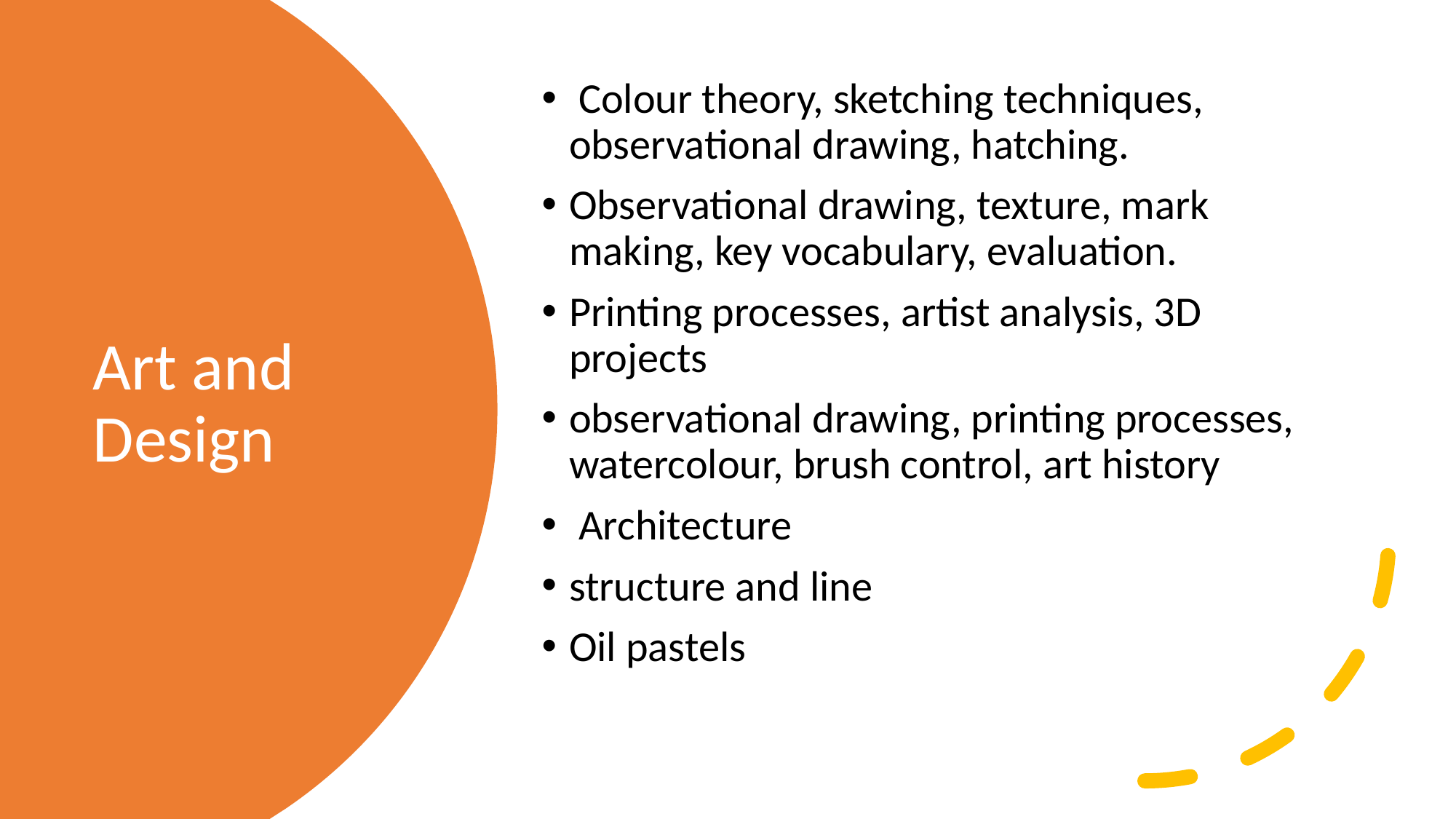

Colour theory, sketching techniques, observational drawing, hatching.
Observational drawing, texture, mark making, key vocabulary, evaluation.
Printing processes, artist analysis, 3D projects
observational drawing, printing processes, watercolour, brush control, art history
 Architecture
structure and line
Oil pastels

# Art and Design